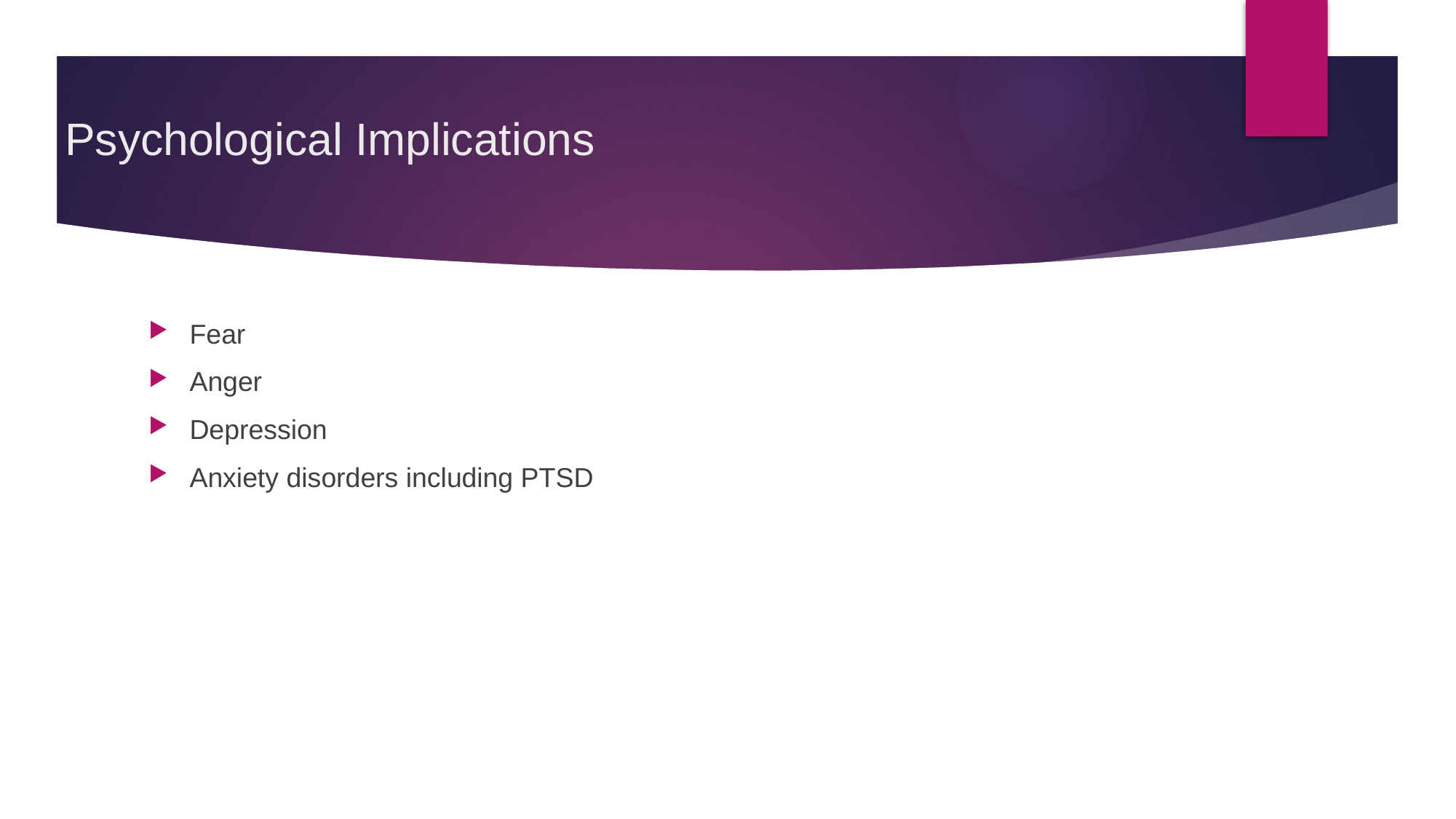

# Psychological Implications
Fear
Anger
Depression
Anxiety disorders including PTSD